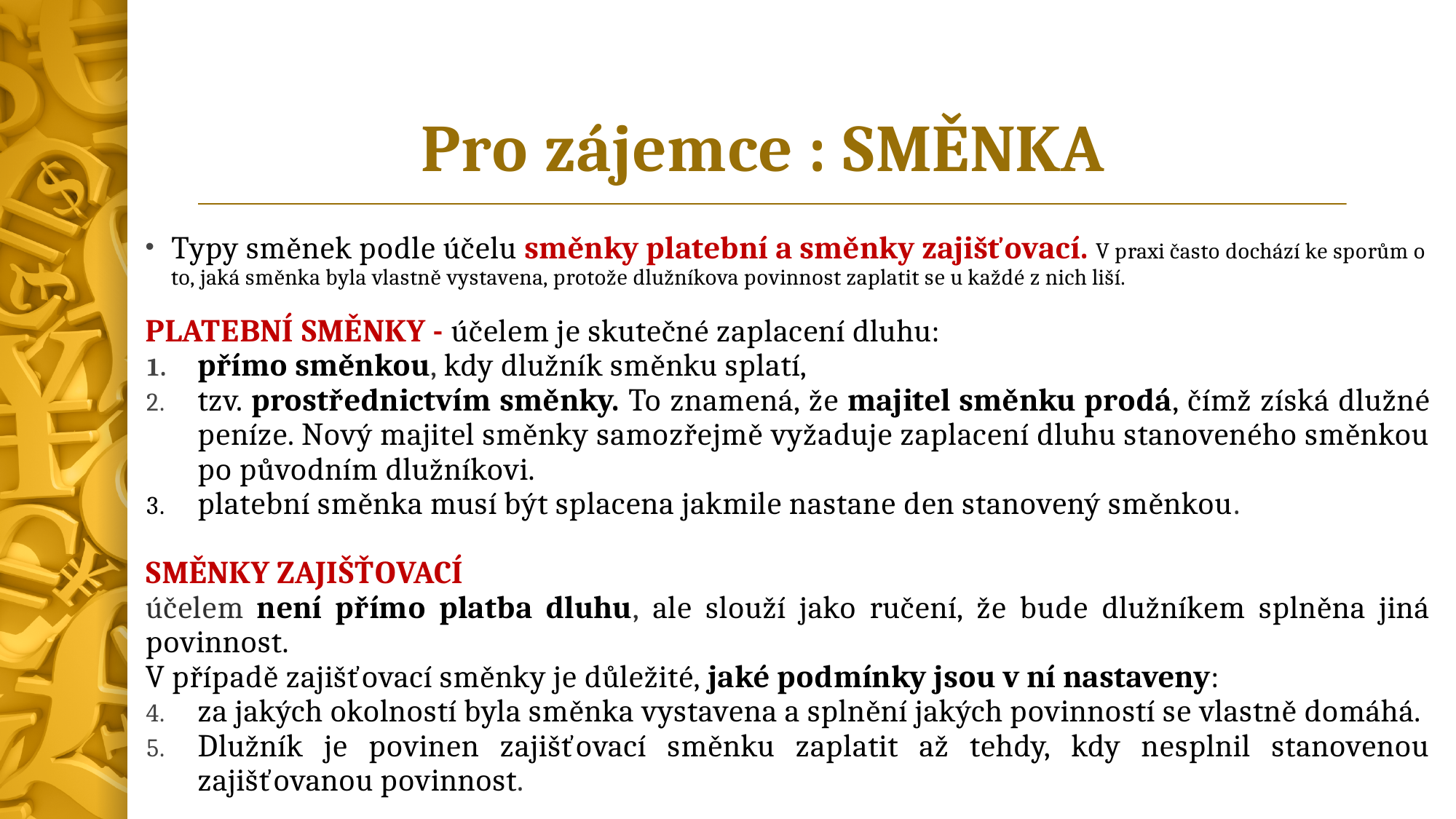

# Pro zájemce : SMĚNKA
Typy směnek podle účelu směnky platební a směnky zajišťovací. V praxi často dochází ke sporům o to, jaká směnka byla vlastně vystavena, protože dlužníkova povinnost zaplatit se u každé z nich liší.
PLATEBNÍ SMĚNKY - účelem je skutečné zaplacení dluhu:
přímo směnkou, kdy dlužník směnku splatí,
tzv. prostřednictvím směnky. To znamená, že majitel směnku prodá, čímž získá dlužné peníze. Nový majitel směnky samozřejmě vyžaduje zaplacení dluhu stanoveného směnkou po původním dlužníkovi.
platební směnka musí být splacena jakmile nastane den stanovený směnkou.

SMĚNKY ZAJIŠŤOVACÍ
účelem není přímo platba dluhu, ale slouží jako ručení, že bude dlužníkem splněna jiná povinnost.
V případě zajišťovací směnky je důležité, jaké podmínky jsou v ní nastaveny:
za jakých okolností byla směnka vystavena a splnění jakých povinností se vlastně domáhá.
Dlužník je povinen zajišťovací směnku zaplatit až tehdy, kdy nesplnil stanovenou zajišťovanou povinnost.